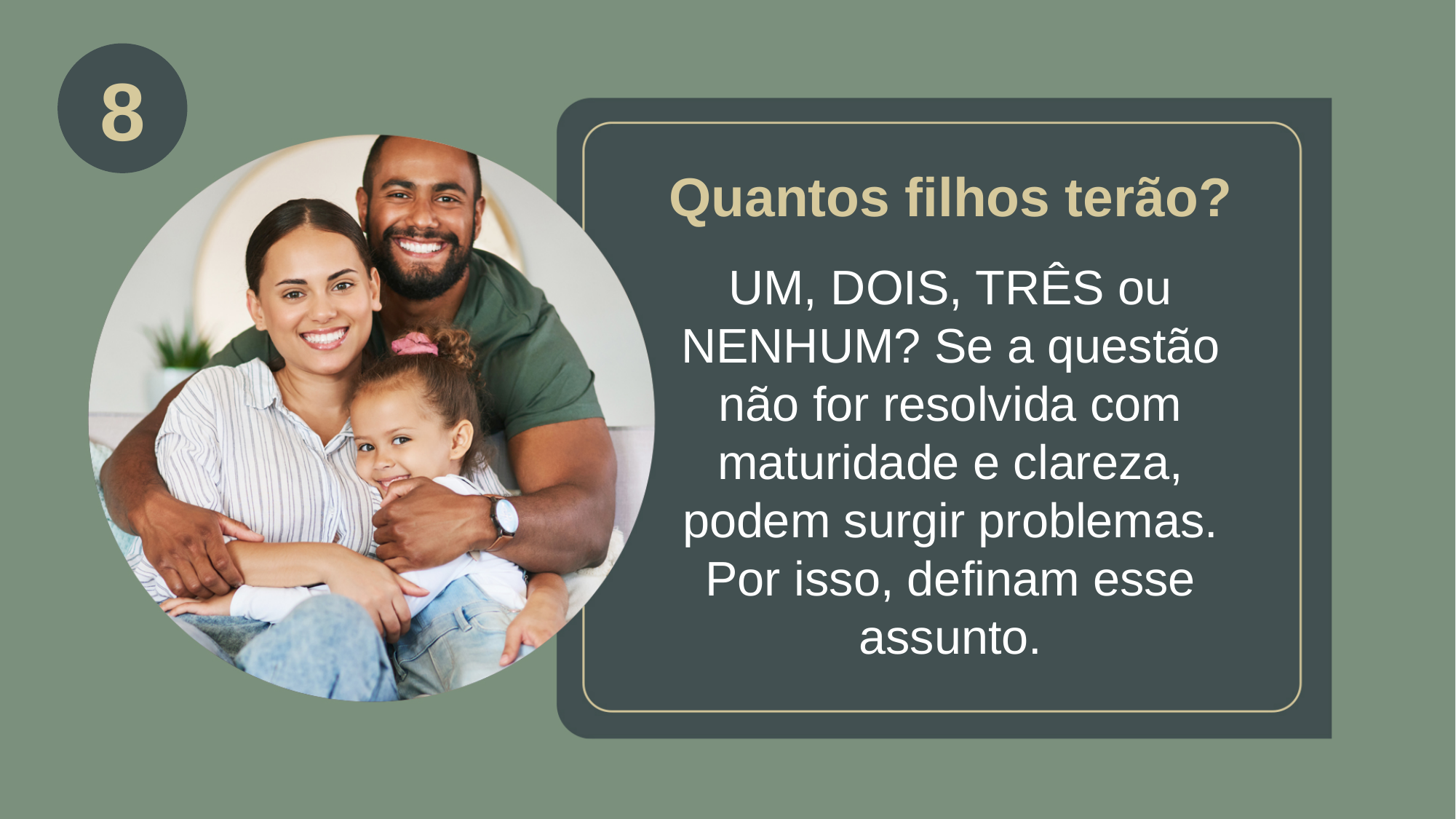

8
# Quantos filhos terão?
UM, DOIS, TRÊS ou NENHUM? Se a questão não for resolvida com maturidade e clareza, podem surgir problemas. Por isso, definam esse assunto.